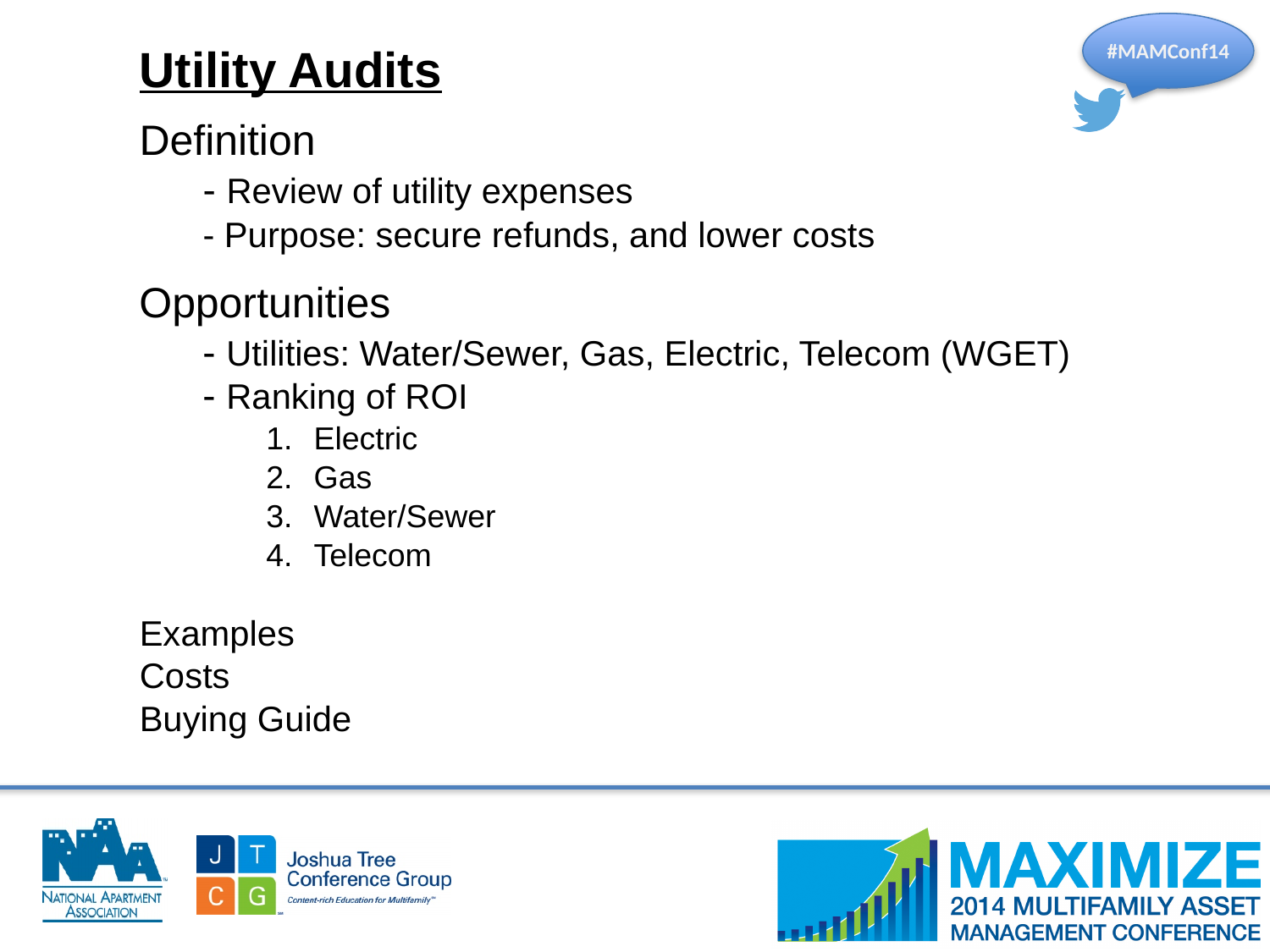

Utility Audits
Definition
- Review of utility expenses
- Purpose: secure refunds, and lower costs
Opportunities
- Utilities: Water/Sewer, Gas, Electric, Telecom (WGET)
- Ranking of ROI
Electric
Gas
Water/Sewer
Telecom

Examples
Costs
Buying Guide